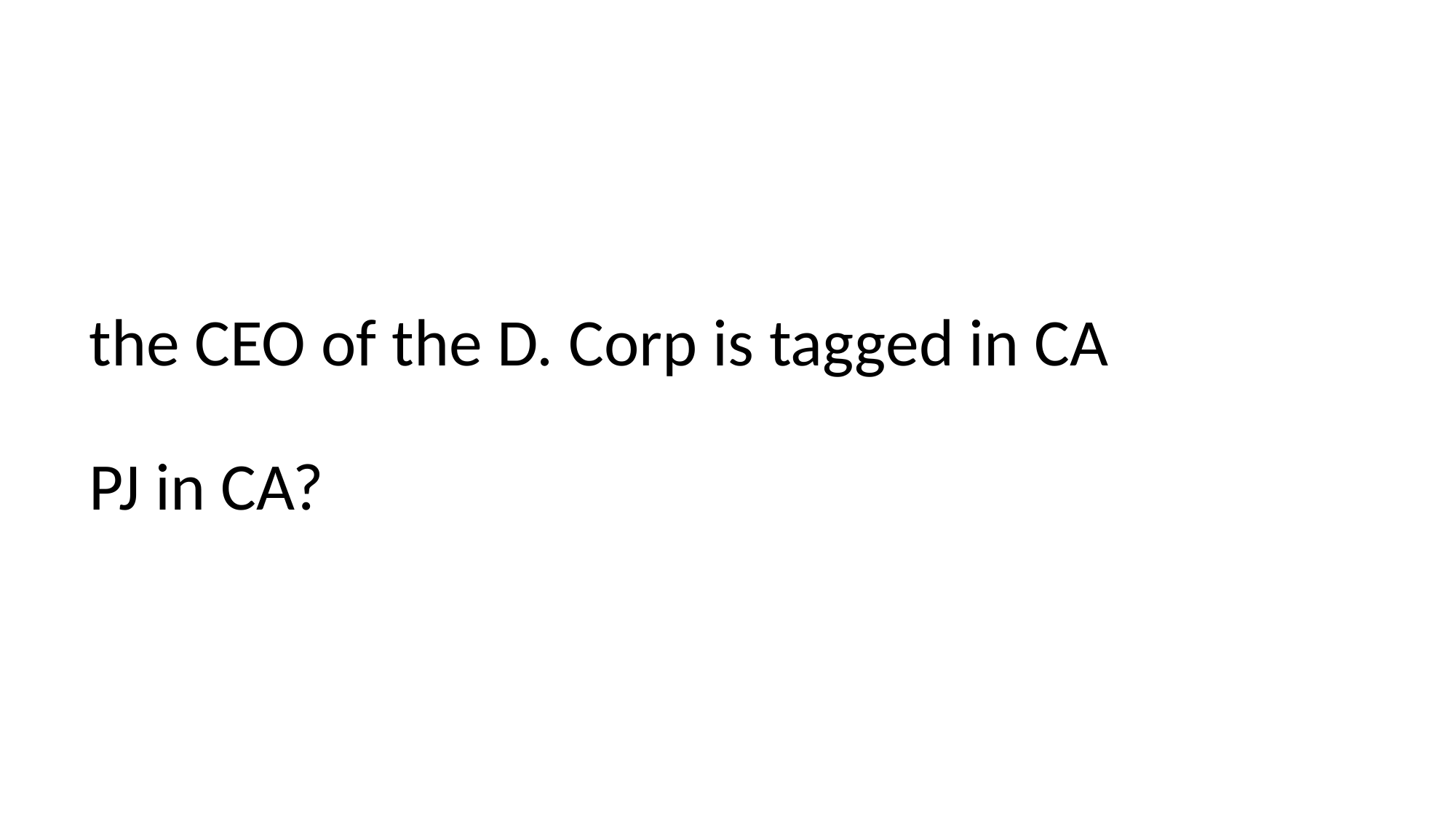

# the CEO of the D. Corp is tagged in CA PJ in CA?